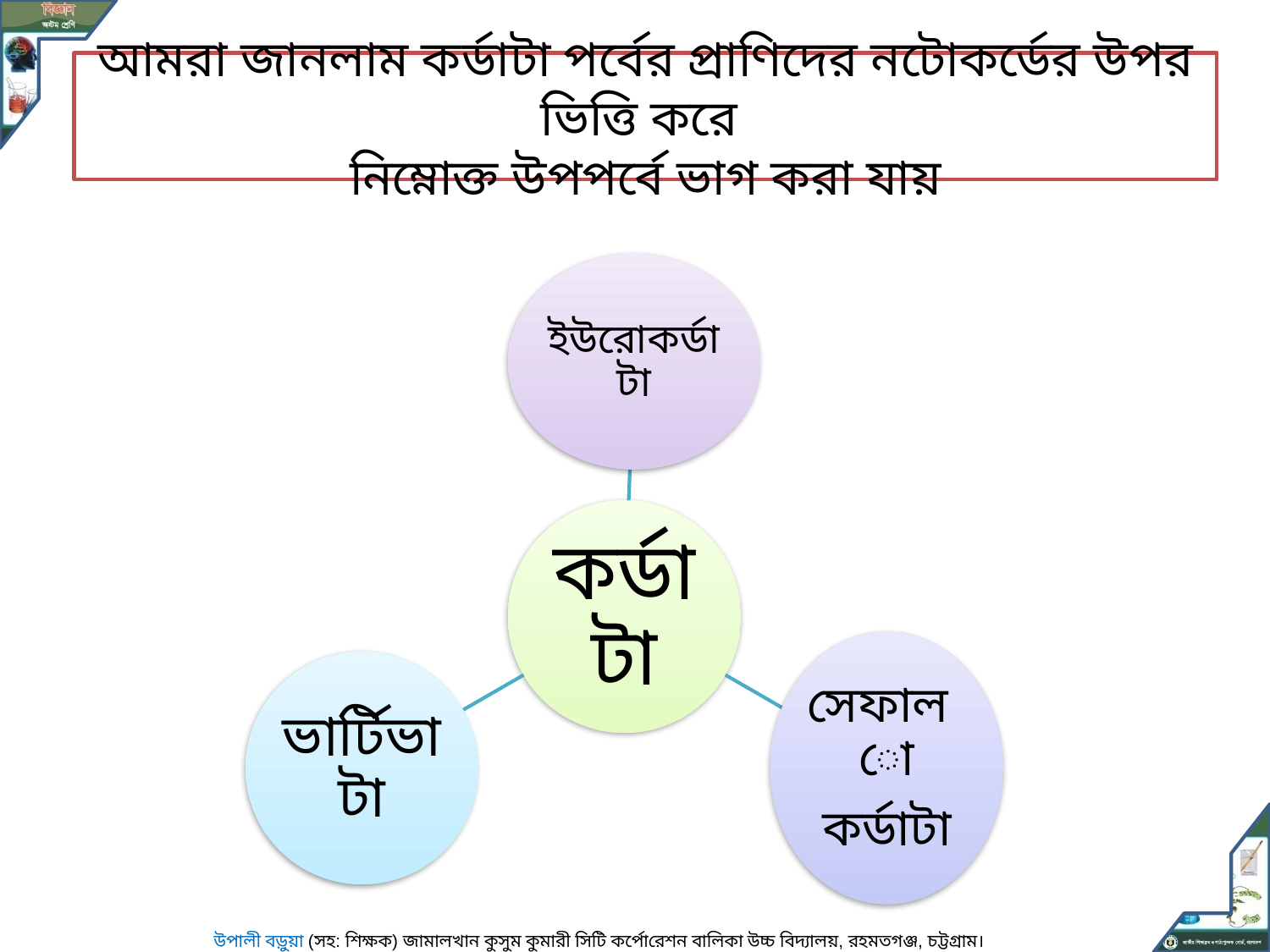

আমরা জানলাম কর্ডাটা পর্বের প্রাণিদের নটোকর্ডের উপর ভিত্তি করে
নিম্নোক্ত উপপর্বে ভাগ করা যায়
কর্ডাটা

ইউরোকর্ডাটা

সেফালো
কর্ডাটা

ভার্টিভাটা